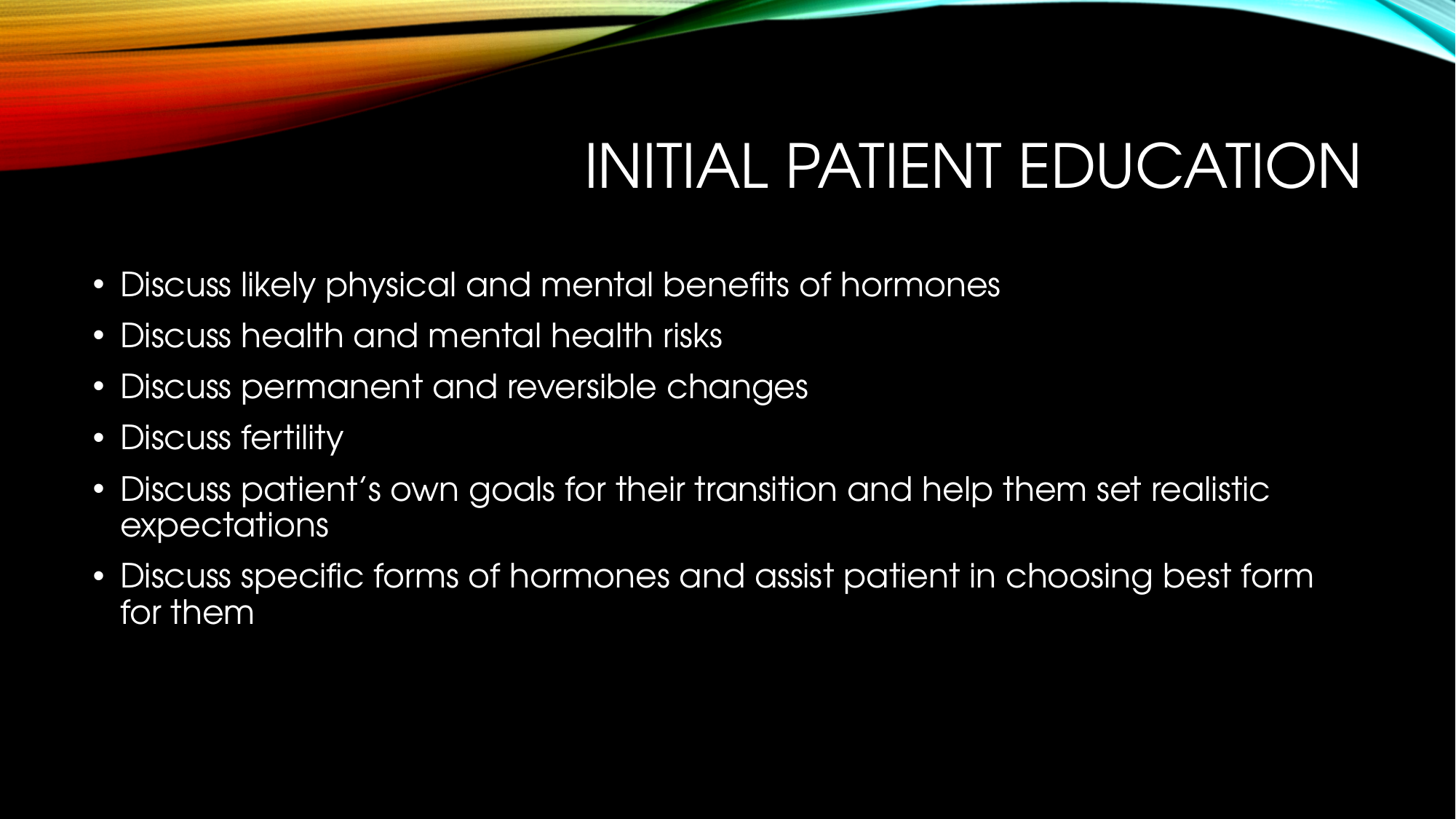

# Initial Patient Education
Discuss likely physical and mental benefits of hormones
Discuss health and mental health risks
Discuss permanent and reversible changes
Discuss fertility
Discuss patient’s own goals for their transition and help them set realistic expectations
Discuss specific forms of hormones and assist patient in choosing best form for them